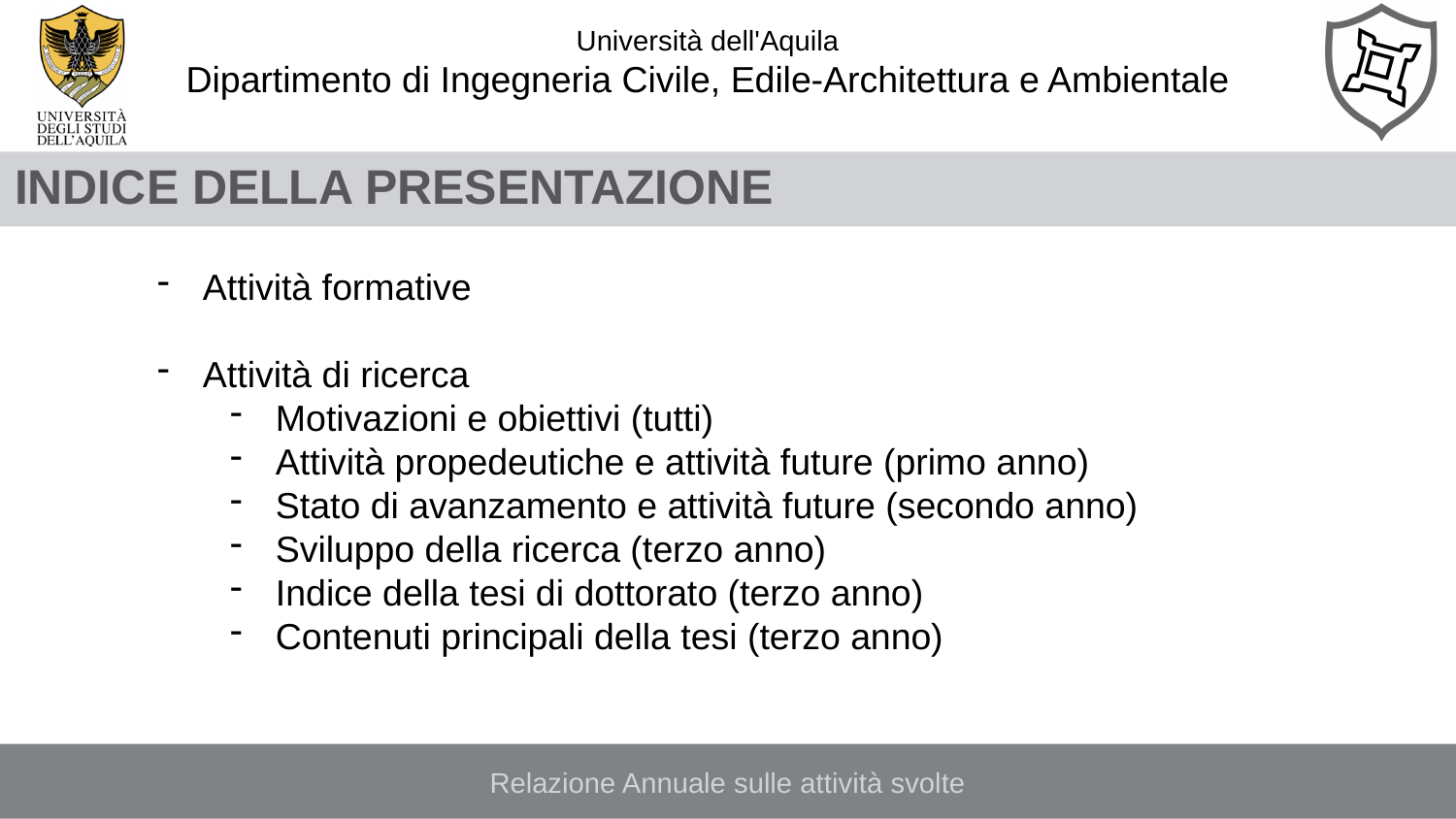

Indice della presentazione
Attività formative

Attività di ricerca
Motivazioni e obiettivi (tutti)
Attività propedeutiche e attività future (primo anno)
Stato di avanzamento e attività future (secondo anno)
Sviluppo della ricerca (terzo anno)
Indice della tesi di dottorato (terzo anno)
Contenuti principali della tesi (terzo anno)